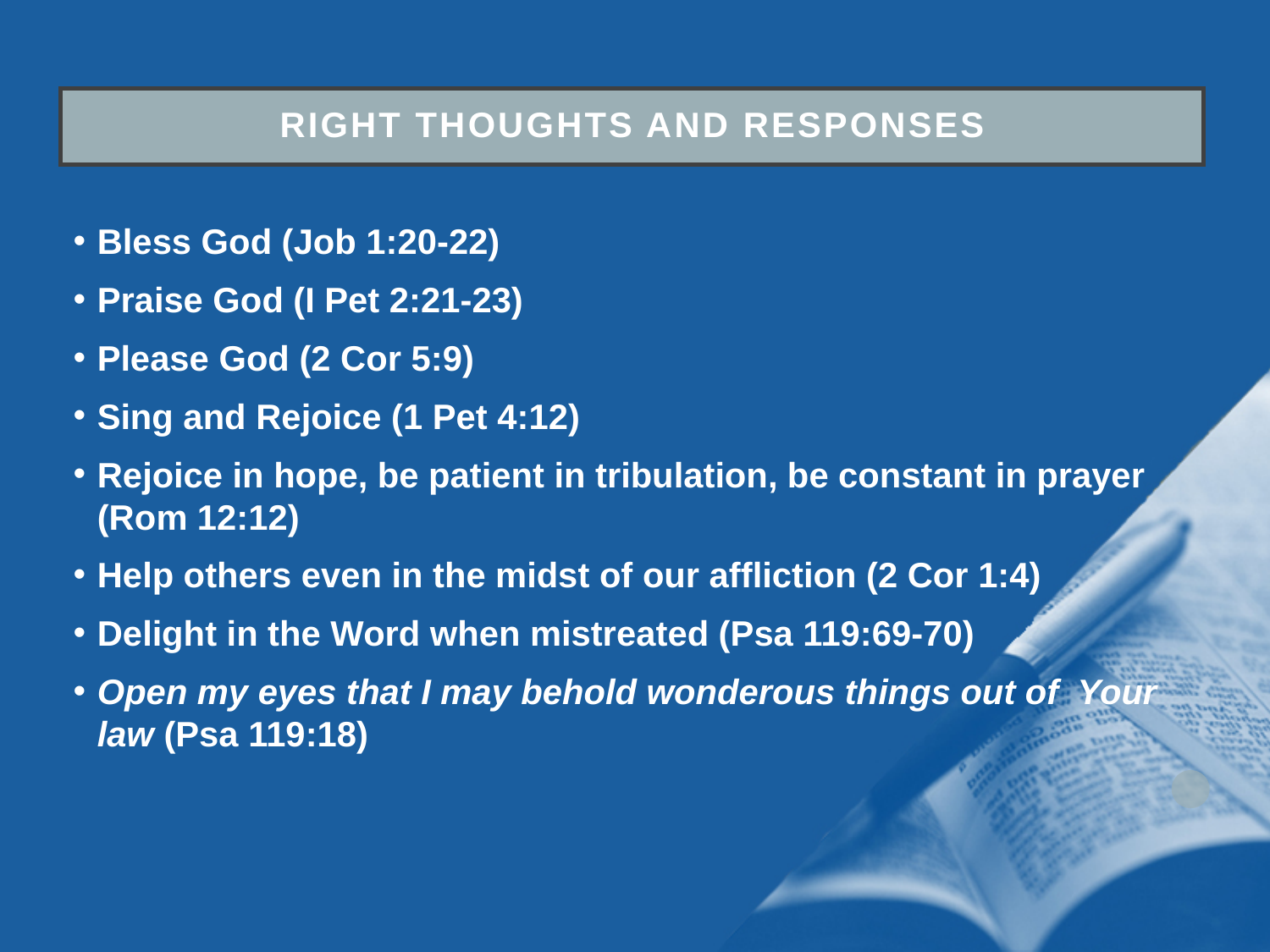

Right thoughts and responses
Bless God (Job 1:20-22)
Praise God (I Pet 2:21-23)
Please God (2 Cor 5:9)
Sing and Rejoice (1 Pet 4:12)
Rejoice in hope, be patient in tribulation, be constant in prayer (Rom 12:12)
Help others even in the midst of our affliction (2 Cor 1:4)
Delight in the Word when mistreated (Psa 119:69-70)
Open my eyes that I may behold wonderous things out of  Your law (Psa 119:18)